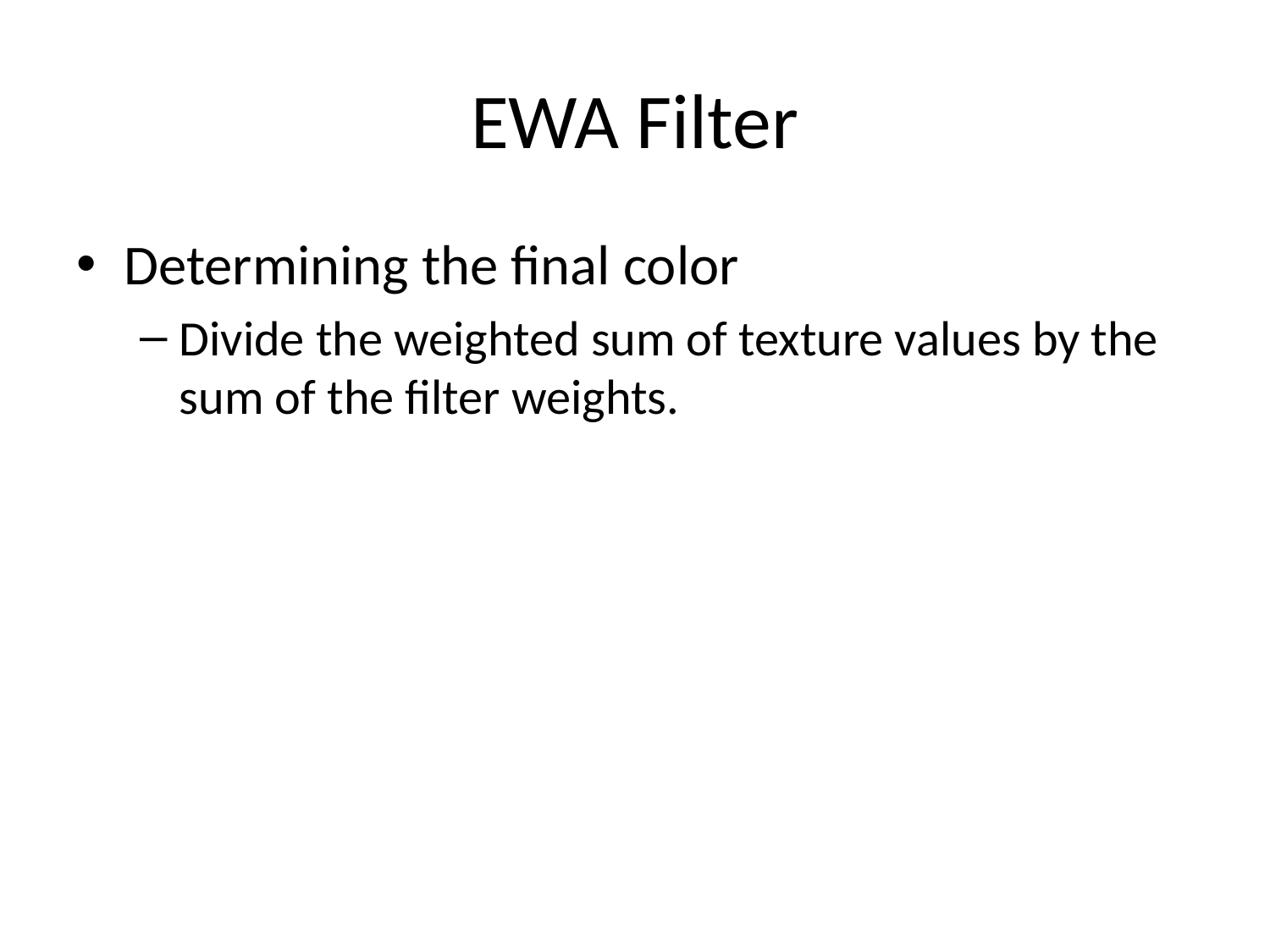

# EWA Filter
Determining the final color
Divide the weighted sum of texture values by the sum of the filter weights.